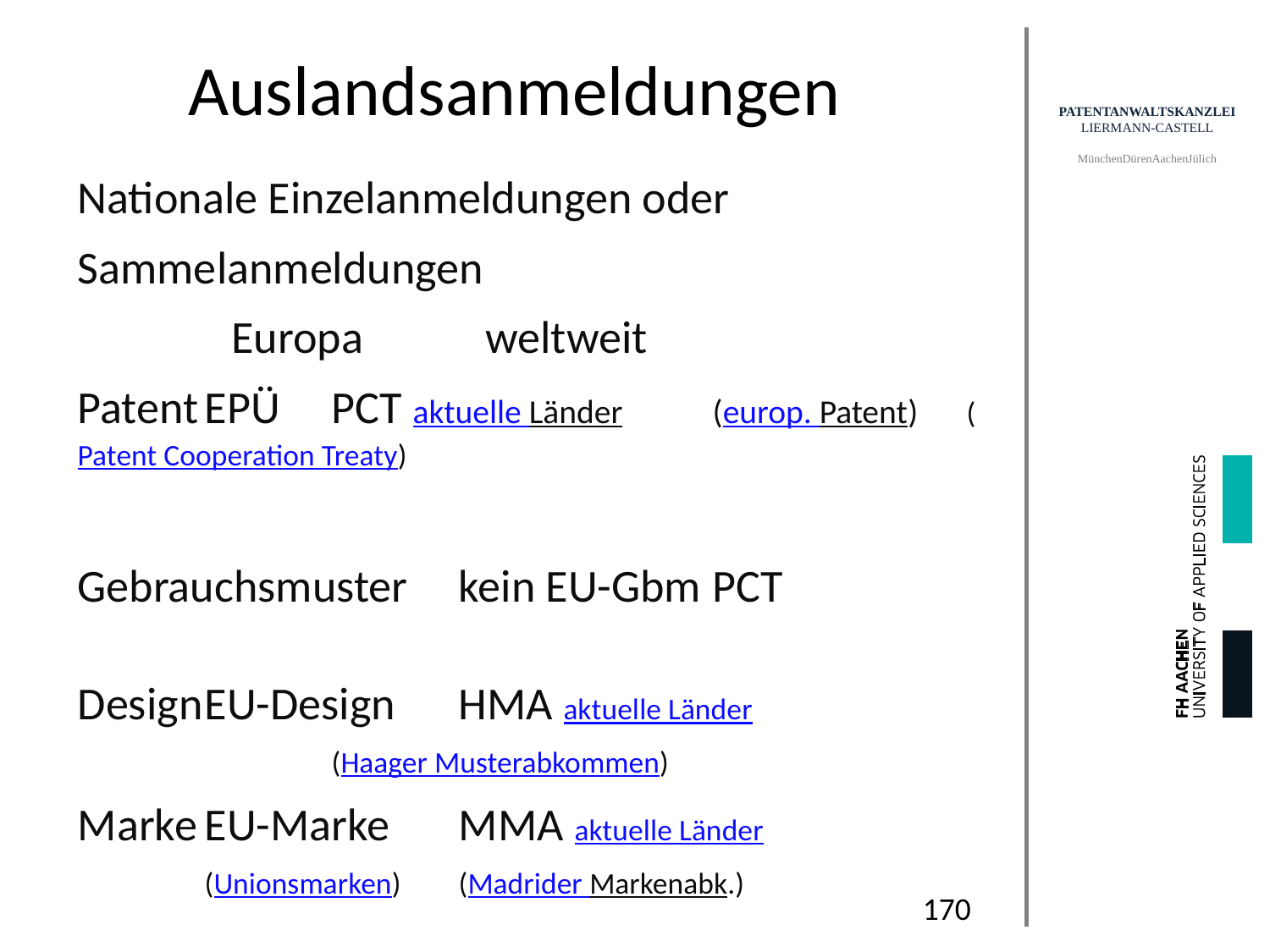

# Auslandsanmeldungen
Nationale Einzelanmeldungen oder
Sammelanmeldungen
		Europa	weltweit
Patent	EPÜ 	PCT aktuelle Länder	(europ. Patent) 	(Patent Cooperation Treaty)

Gebrauchsmuster	kein EU-Gbm	PCT

Design	EU-Design	HMA aktuelle Länder
		(Haager Musterabkommen)
Marke	EU-Marke	MMA aktuelle Länder
	(Unionsmarken)	(Madrider Markenabk.)

170